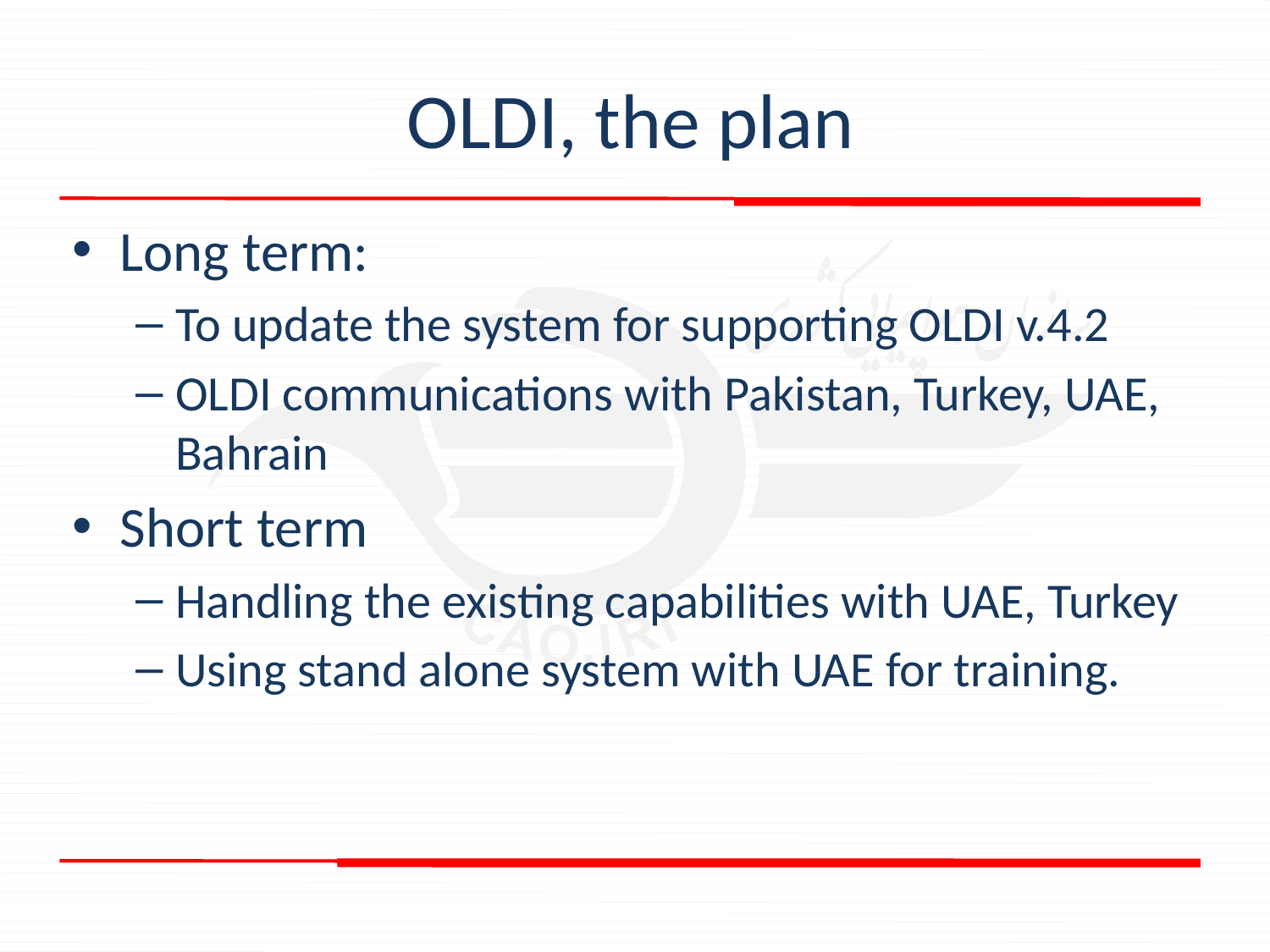

# OLDI, the plan
Long term:
To update the system for supporting OLDI v.4.2
OLDI communications with Pakistan, Turkey, UAE, Bahrain
Short term
Handling the existing capabilities with UAE, Turkey
Using stand alone system with UAE for training.